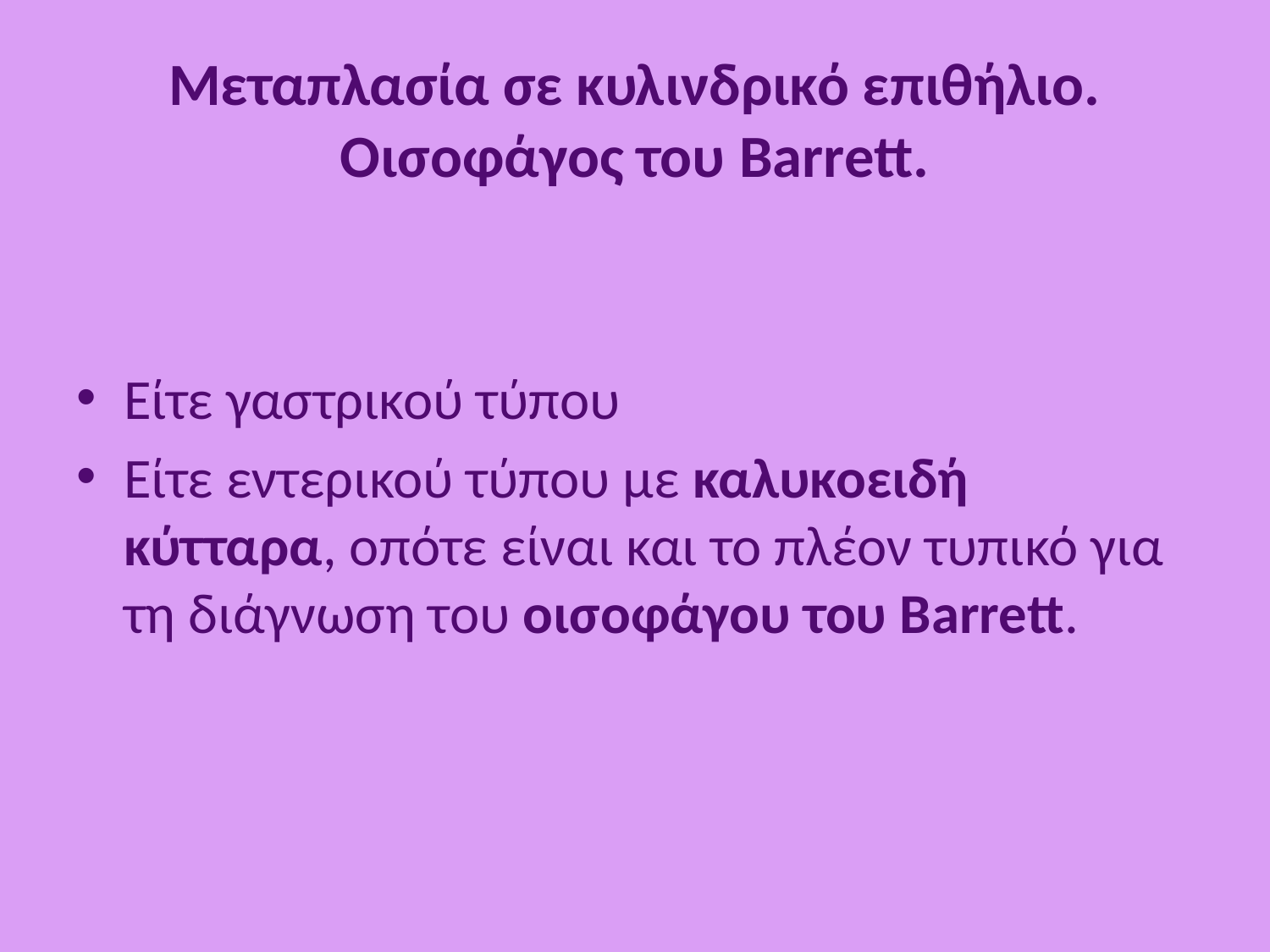

# Μεταπλασία σε κυλινδρικό επιθήλιο. Οισοφάγος του Barrett.
Είτε γαστρικού τύπου
Είτε εντερικού τύπου με καλυκοειδή κύτταρα, οπότε είναι και το πλέον τυπικό για τη διάγνωση του οισοφάγου του Barrett.